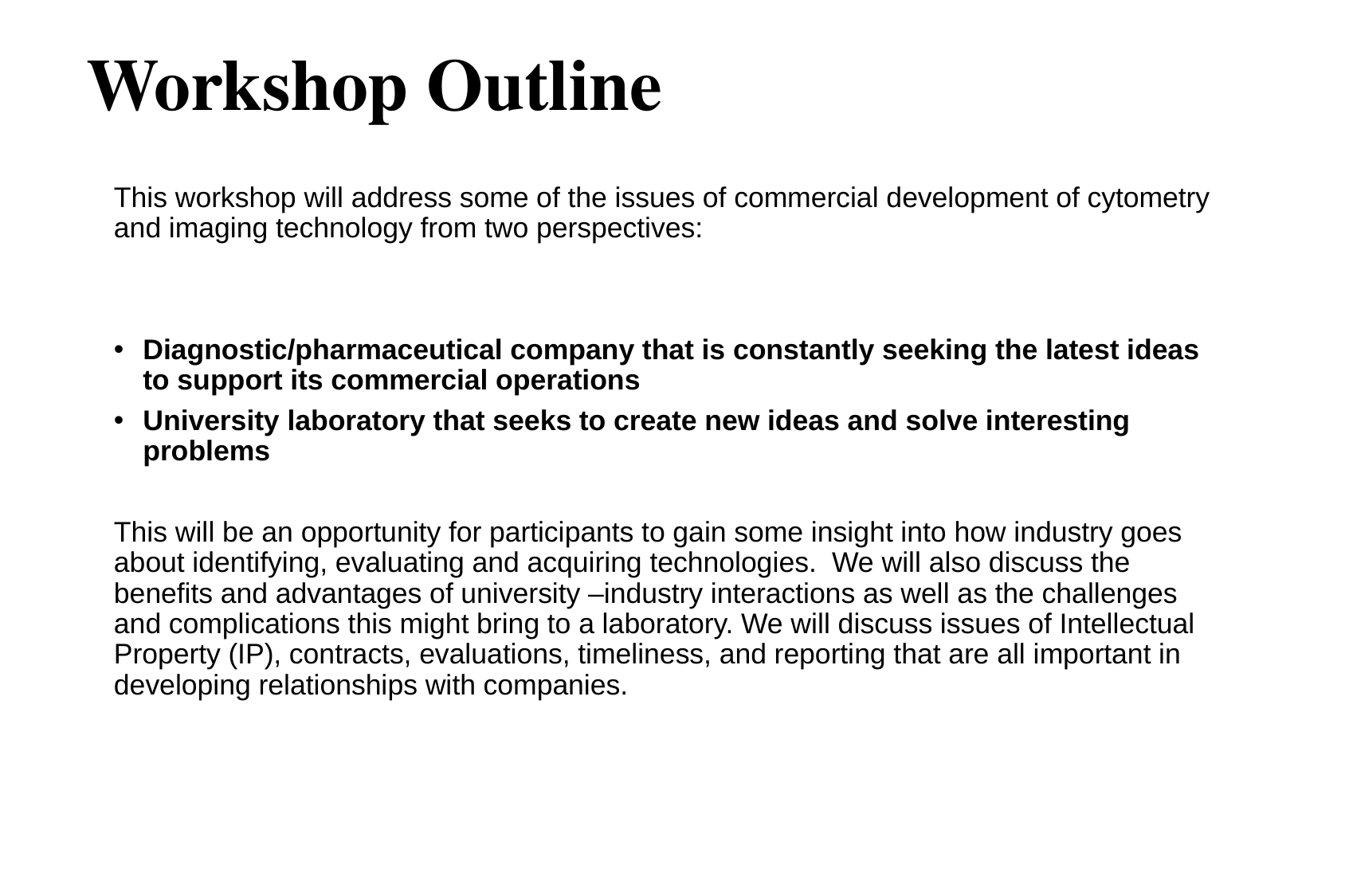

# Workshop Outline
This workshop will address some of the issues of commercial development of cytometry and imaging technology from two perspectives:

Diagnostic/pharmaceutical company that is constantly seeking the latest ideas to support its commercial operations
University laboratory that seeks to create new ideas and solve interesting problems

This will be an opportunity for participants to gain some insight into how industry goes about identifying, evaluating and acquiring technologies.  We will also discuss the benefits and advantages of university –industry interactions as well as the challenges and complications this might bring to a laboratory. We will discuss issues of Intellectual Property (IP), contracts, evaluations, timeliness, and reporting that are all important in developing relationships with companies.